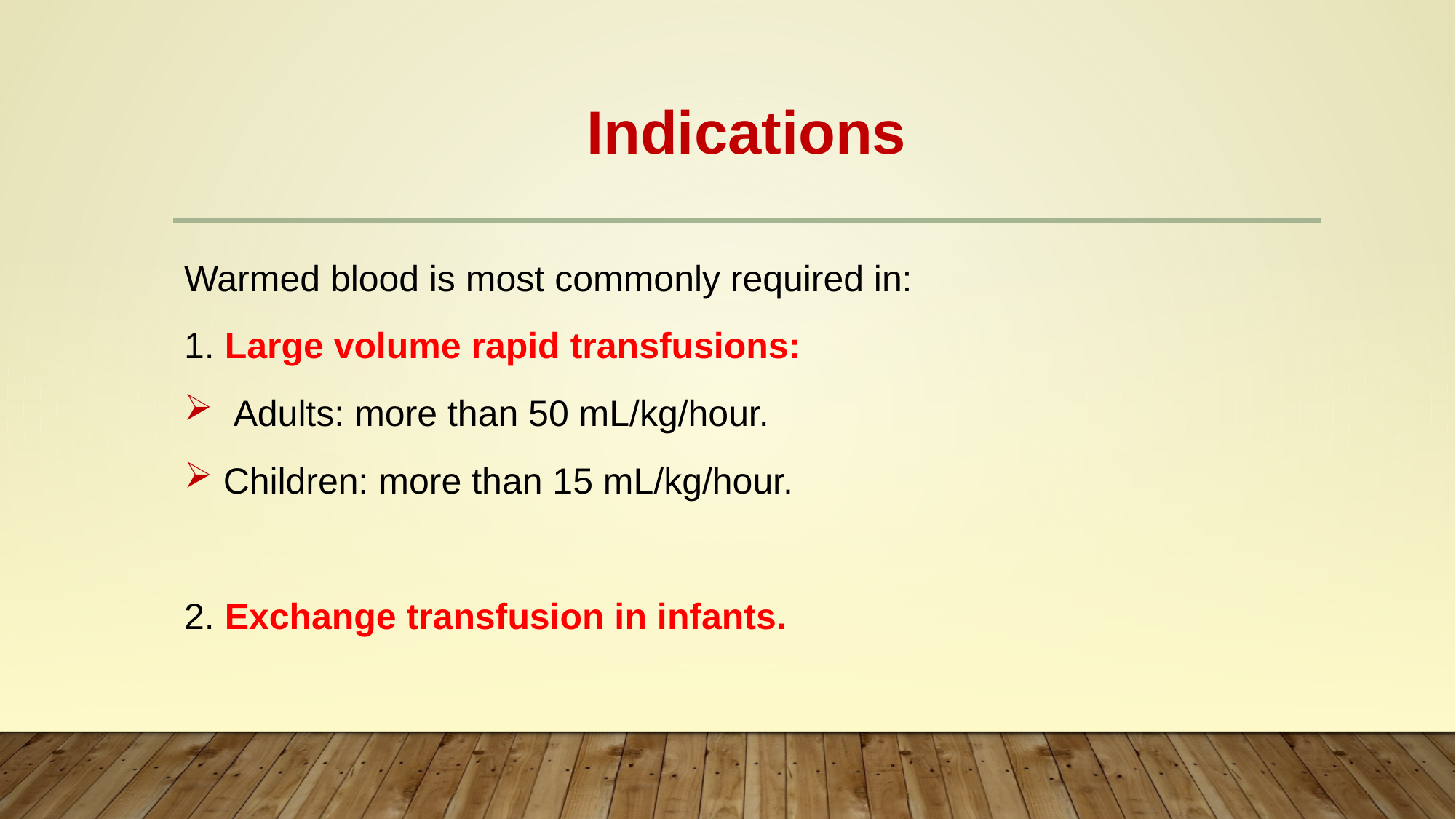

# Indications
Warmed blood is most commonly required in:
1. Large volume rapid transfusions:
  Adults: more than 50 mL/kg/hour.
 Children: more than 15 mL/kg/hour.

2. Exchange transfusion in infants.